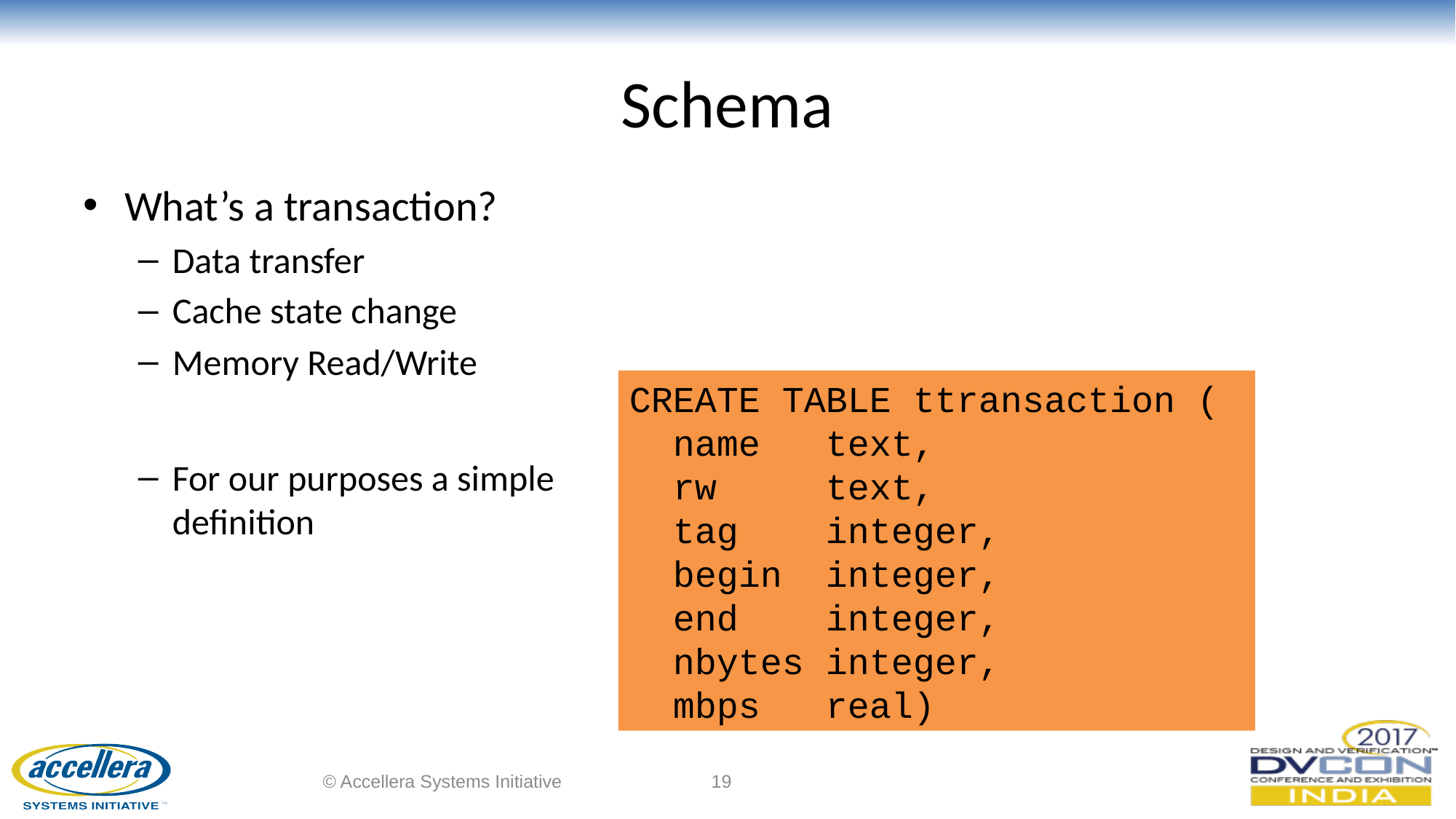

# Schema
What’s a transaction?
Data transfer
Cache state change
Memory Read/Write

For our purposes a simple definition
CREATE TABLE ttransaction (
  name   text,
  rw     text,
  tag    integer,
  begin  integer,
  end    integer,
  nbytes integer,
  mbps   real)
© Accellera Systems Initiative
19